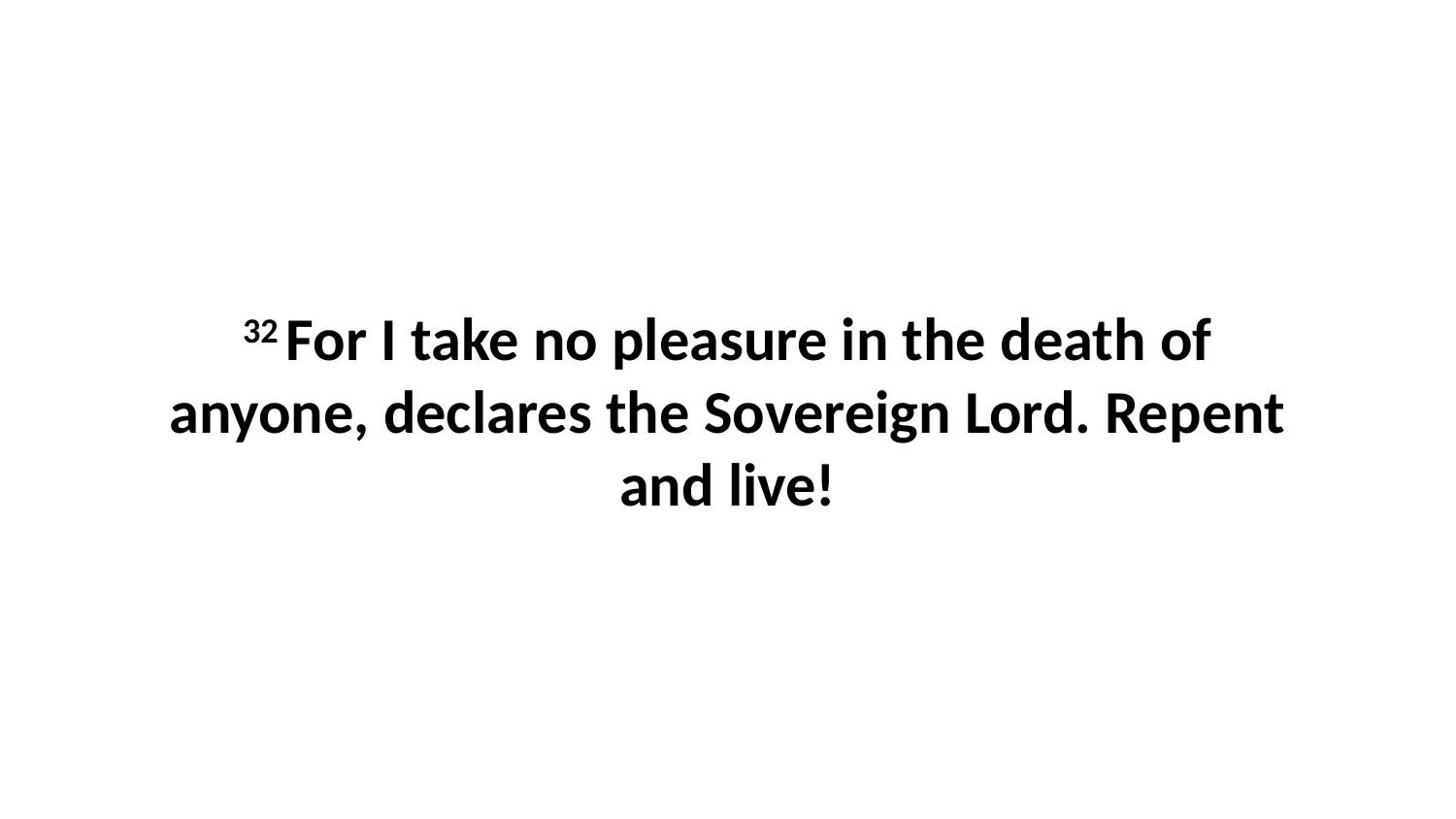

32 For I take no pleasure in the death of anyone, declares the Sovereign Lord. Repent and live!